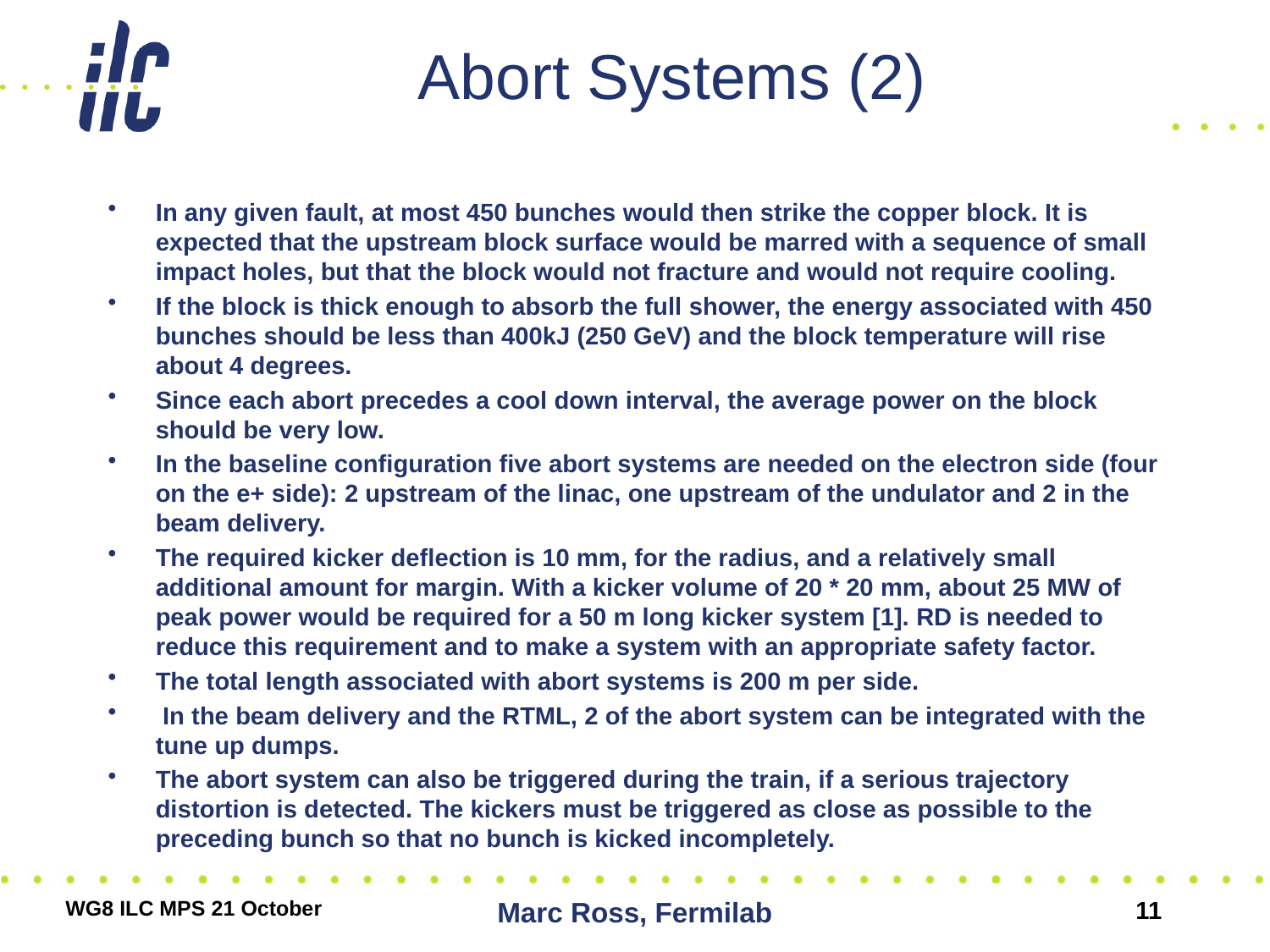

# Abort Systems (2)
In any given fault, at most 450 bunches would then strike the copper block. It is expected that the upstream block surface would be marred with a sequence of small impact holes, but that the block would not fracture and would not require cooling.
If the block is thick enough to absorb the full shower, the energy associated with 450 bunches should be less than 400kJ (250 GeV) and the block temperature will rise about 4 degrees.
Since each abort precedes a cool down interval, the average power on the block should be very low.
In the baseline configuration five abort systems are needed on the electron side (four on the e+ side): 2 upstream of the linac, one upstream of the undulator and 2 in the beam delivery.
The required kicker deflection is 10 mm, for the radius, and a relatively small additional amount for margin. With a kicker volume of 20 * 20 mm, about 25 MW of peak power would be required for a 50 m long kicker system [1]. RD is needed to reduce this requirement and to make a system with an appropriate safety factor.
The total length associated with abort systems is 200 m per side.
 In the beam delivery and the RTML, 2 of the abort system can be integrated with the tune up dumps.
The abort system can also be triggered during the train, if a serious trajectory distortion is detected. The kickers must be triggered as close as possible to the preceding bunch so that no bunch is kicked incompletely.

WG8 ILC MPS 21 October
Marc Ross, Fermilab
11